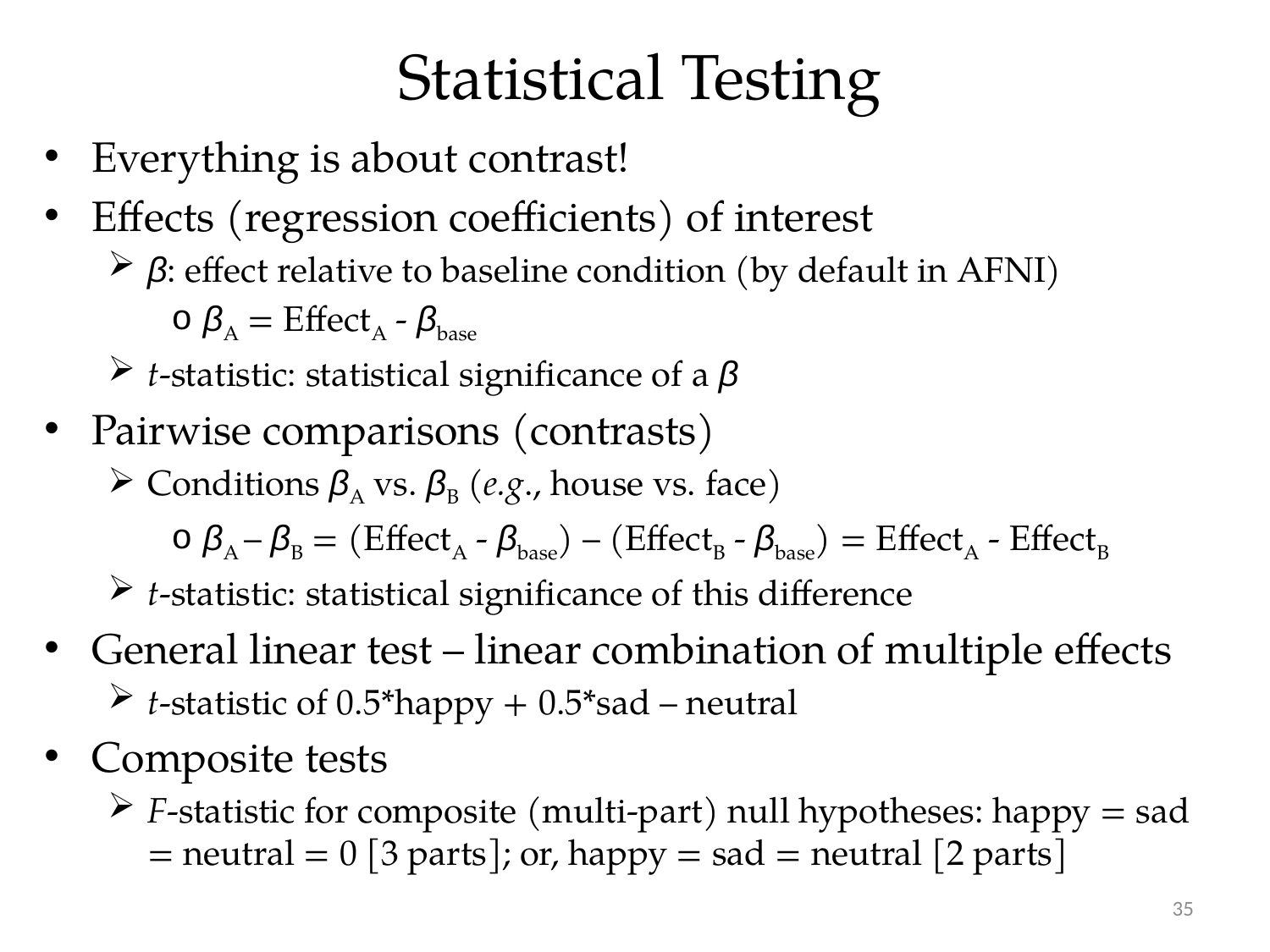

Statistical Testing
Everything is about contrast!
Effects (regression coefficients) of interest
β: effect relative to baseline condition (by default in AFNI)
βA = EffectA - βbase
t-statistic: statistical significance of a β
Pairwise comparisons (contrasts)
Conditions βA vs. βB (e.g., house vs. face)
βA – βB = (EffectA - βbase) – (EffectB - βbase) = EffectA - EffectB
t-statistic: statistical significance of this difference
General linear test – linear combination of multiple effects
t-statistic of 0.5*happy + 0.5*sad – neutral
Composite tests
F-statistic for composite (multi-part) null hypotheses: happy = sad = neutral = 0 [3 parts]; or, happy = sad = neutral [2 parts]

35